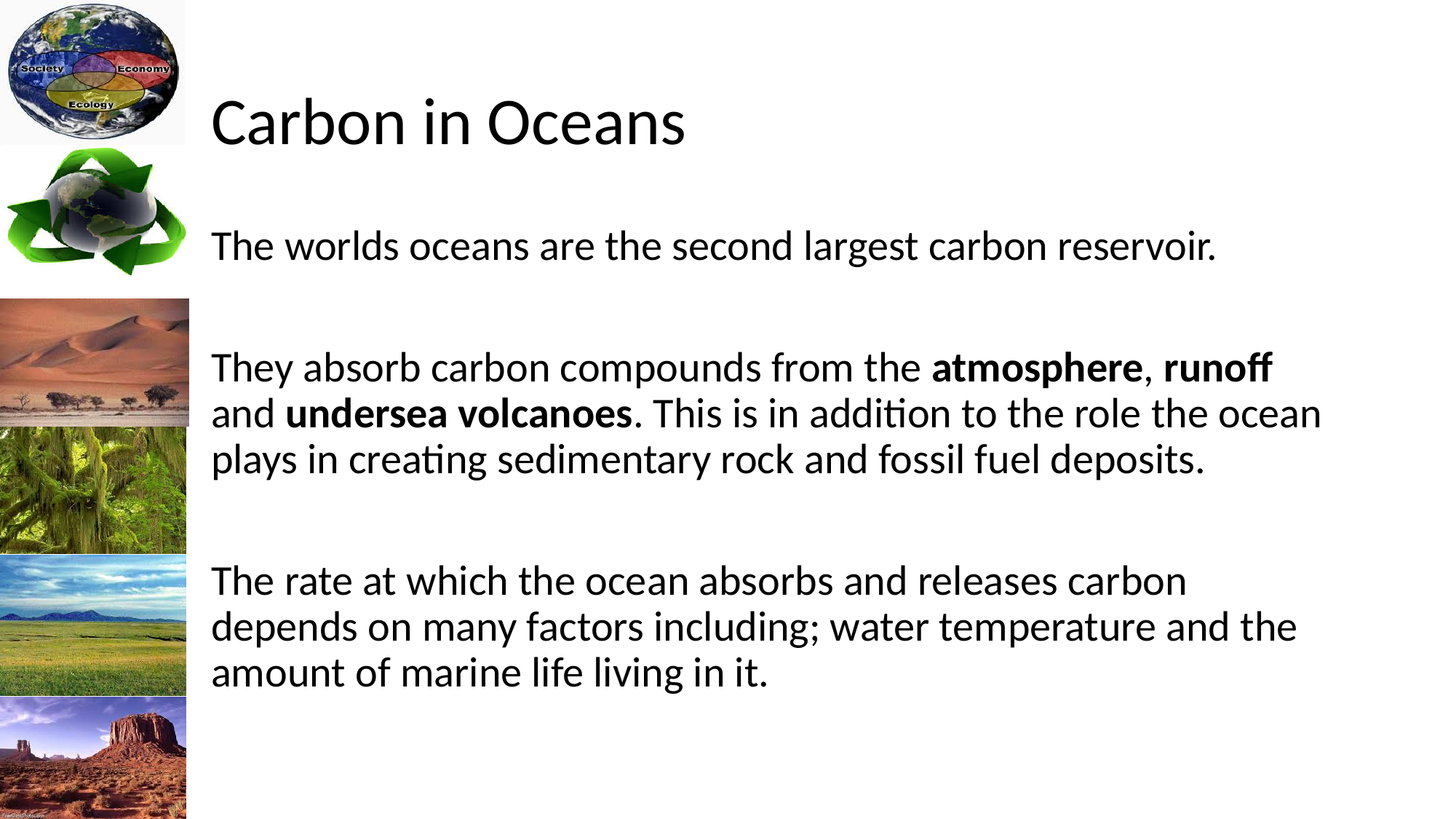

# Carbon in Oceans
The worlds oceans are the second largest carbon reservoir.

They absorb carbon compounds from the atmosphere, runoff and undersea volcanoes. This is in addition to the role the ocean plays in creating sedimentary rock and fossil fuel deposits.

The rate at which the ocean absorbs and releases carbon depends on many factors including; water temperature and the amount of marine life living in it.